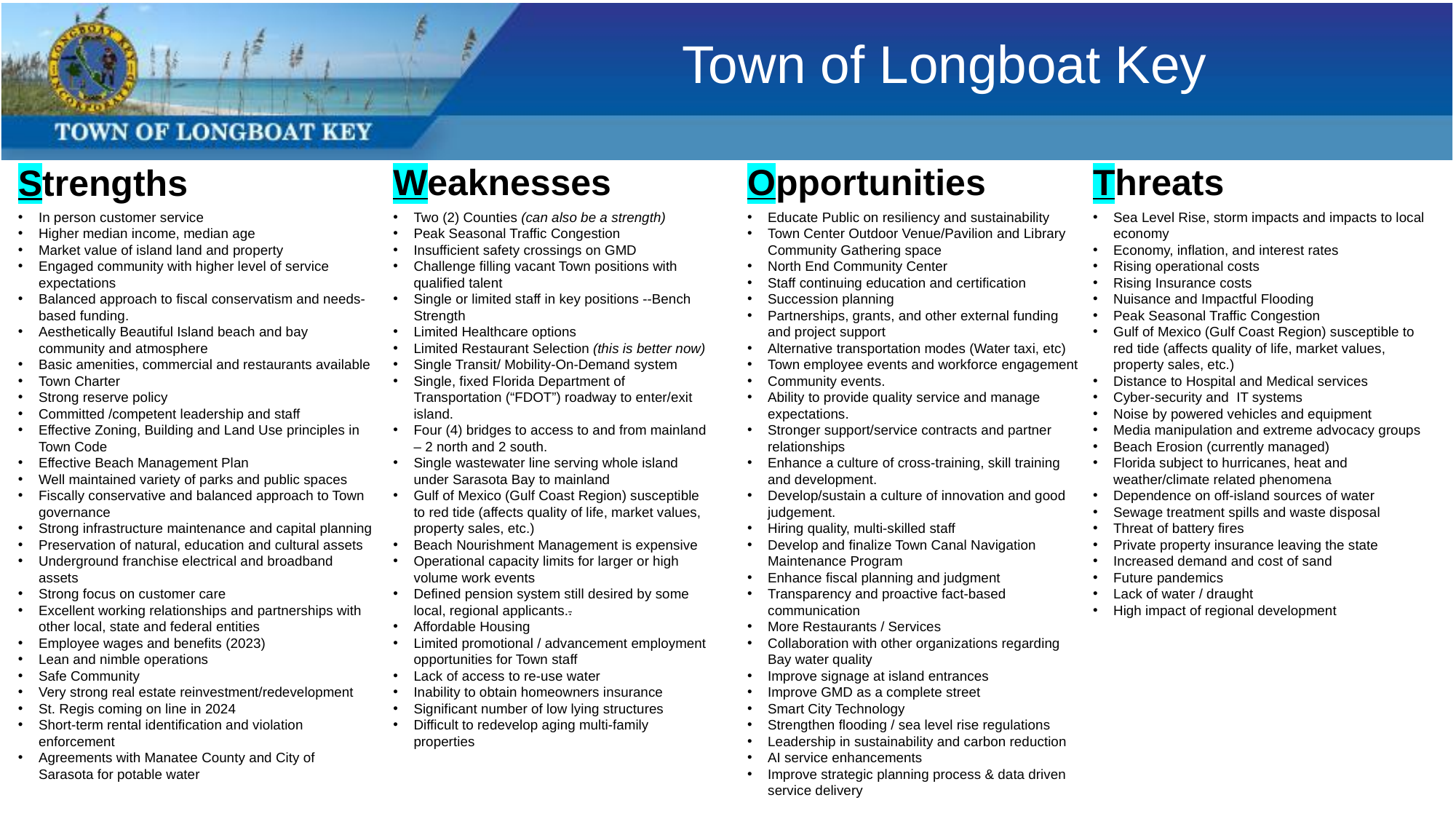

# Town of Longboat Key
Strengths

In person customer service
Higher median income, median age
Market value of island land and property
Engaged community with higher level of service expectations
Balanced approach to fiscal conservatism and needs-based funding.
Aesthetically Beautiful Island beach and bay community and atmosphere
Basic amenities, commercial and restaurants available
Town Charter
Strong reserve policy
Committed /competent leadership and staff
Effective Zoning, Building and Land Use principles in Town Code
Effective Beach Management Plan
Well maintained variety of parks and public spaces
Fiscally conservative and balanced approach to Town governance
Strong infrastructure maintenance and capital planning
Preservation of natural, education and cultural assets
Underground franchise electrical and broadband assets
Strong focus on customer care
Excellent working relationships and partnerships with other local, state and federal entities
Employee wages and benefits (2023)
Lean and nimble operations
Safe Community
Very strong real estate reinvestment/redevelopment
St. Regis coming on line in 2024
Short-term rental identification and violation enforcement
Agreements with Manatee County and City of Sarasota for potable water
Weaknesses

Two (2) Counties (can also be a strength)
Peak Seasonal Traffic Congestion
Insufficient safety crossings on GMD
Challenge filling vacant Town positions with qualified talent
Single or limited staff in key positions --Bench Strength
Limited Healthcare options
Limited Restaurant Selection (this is better now)
Single Transit/ Mobility-On-Demand system
Single, fixed Florida Department of Transportation (“FDOT”) roadway to enter/exit island.
Four (4) bridges to access to and from mainland – 2 north and 2 south.
Single wastewater line serving whole island under Sarasota Bay to mainland
Gulf of Mexico (Gulf Coast Region) susceptible to red tide (affects quality of life, market values, property sales, etc.)
Beach Nourishment Management is expensive
Operational capacity limits for larger or high volume work events
Defined pension system still desired by some local, regional applicants..
Affordable Housing
Limited promotional / advancement employment opportunities for Town staff
Lack of access to re-use water
Inability to obtain homeowners insurance
Significant number of low lying structures
Difficult to redevelop aging multi-family properties
Opportunities

Educate Public on resiliency and sustainability
Town Center Outdoor Venue/Pavilion and Library Community Gathering space
North End Community Center
Staff continuing education and certification
Succession planning
Partnerships, grants, and other external funding and project support
Alternative transportation modes (Water taxi, etc)
Town employee events and workforce engagement
Community events.
Ability to provide quality service and manage expectations.
Stronger support/service contracts and partner relationships
Enhance a culture of cross-training, skill training and development.
Develop/sustain a culture of innovation and good judgement.
Hiring quality, multi-skilled staff
Develop and finalize Town Canal Navigation Maintenance Program
Enhance fiscal planning and judgment
Transparency and proactive fact-based communication
More Restaurants / Services
Collaboration with other organizations regarding Bay water quality
Improve signage at island entrances
Improve GMD as a complete street
Smart City Technology
Strengthen flooding / sea level rise regulations
Leadership in sustainability and carbon reduction
AI service enhancements
Improve strategic planning process & data driven service delivery

Threats

Sea Level Rise, storm impacts and impacts to local economy
Economy, inflation, and interest rates
Rising operational costs
Rising Insurance costs
Nuisance and Impactful Flooding
Peak Seasonal Traffic Congestion
Gulf of Mexico (Gulf Coast Region) susceptible to red tide (affects quality of life, market values, property sales, etc.)
Distance to Hospital and Medical services
Cyber-security and  IT systems
Noise by powered vehicles and equipment
Media manipulation and extreme advocacy groups
Beach Erosion (currently managed)
Florida subject to hurricanes, heat and weather/climate related phenomena
Dependence on off-island sources of water
Sewage treatment spills and waste disposal
Threat of battery fires
Private property insurance leaving the state
Increased demand and cost of sand
Future pandemics
Lack of water / draught
High impact of regional development